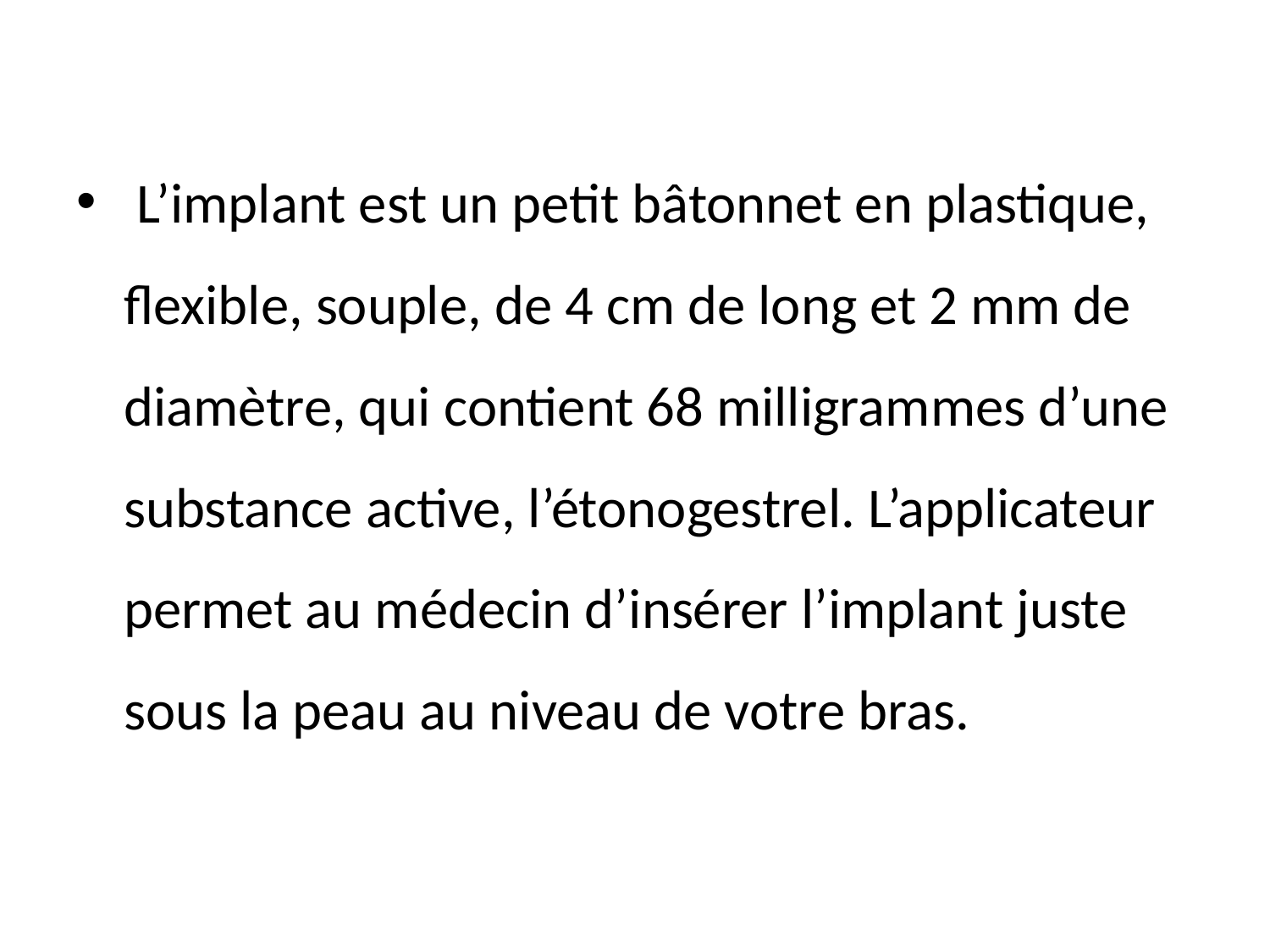

L’implant est un petit bâtonnet en plastique, flexible, souple, de 4 cm de long et 2 mm de diamètre, qui contient 68 milligrammes d’une substance active, l’étonogestrel. L’applicateur permet au médecin d’insérer l’implant juste sous la peau au niveau de votre bras.